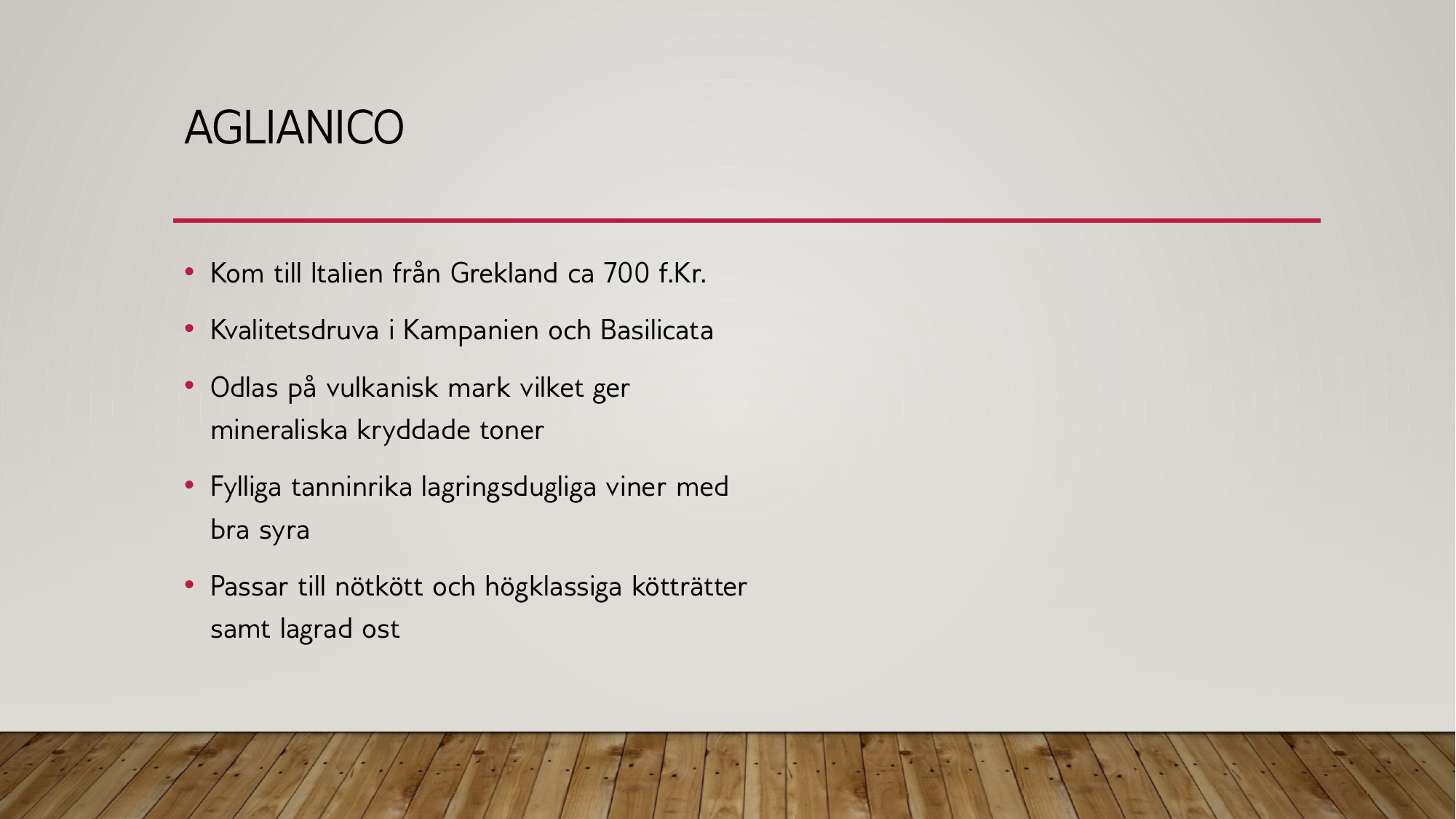

# Aglianico
Kom till Italien från Grekland ca 700 f.Kr.
Kvalitetsdruva i Kampanien och Basilicata
Odlas på vulkanisk mark vilket ger mineraliska kryddade toner
Fylliga tanninrika lagringsdugliga viner med bra syra
Passar till nötkött och högklassiga kötträtter samt lagrad ost